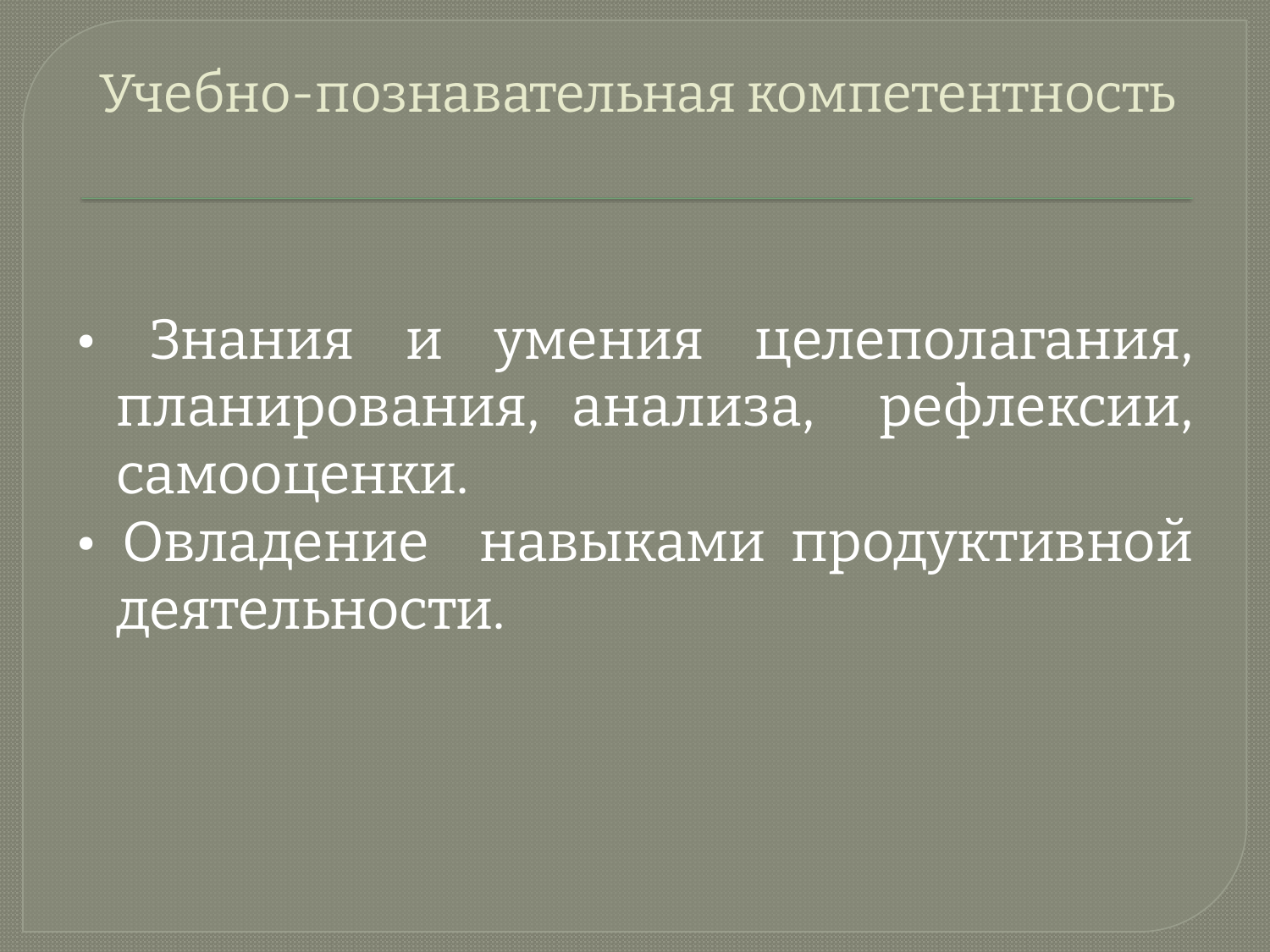

# Учебно-познавательная компетентность

• Знания и умения целеполагания, планирования, анализа,  рефлексии, самооценки.
• Овладение  навыками продуктивной деятельности.